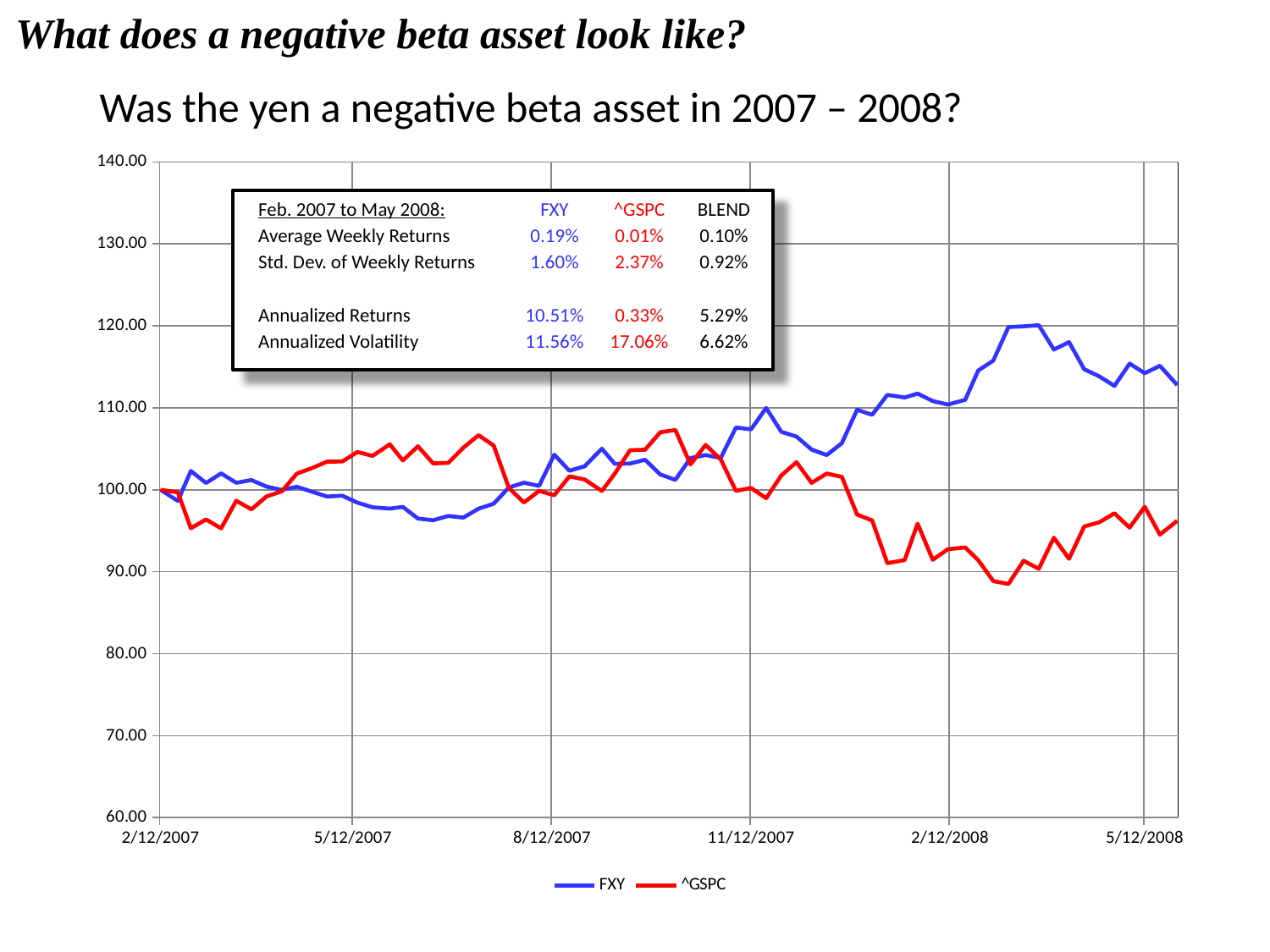

What does a negative beta asset look like?
Was the yen a negative beta asset in 2007 – 2008?

### Chart

| Category |  |  |
|---|---|---|
| 39125 | 100.0 | 100.0 |
| 39133 | 98.6415633937083 | 99.701141844264 |
| 39139 | 102.29980934223069 | 95.30277422812154 |
| 39146 | 100.83412774070544 | 96.37935061901425 |
| 39153 | 102.00190657769303 | 95.28765956277397 |
| 39160 | 100.85795996186843 | 98.66510023771245 |
| 39167 | 101.19161105815063 | 97.61737911702872 |
| 39174 | 100.3932316491897 | 99.19067837366201 |
| 39181 | 99.98808388941849 | 99.81518886461382 |
| 39188 | 100.3693994280267 | 101.97933413028841 |
| 39195 | 99.77359389895139 | 102.64712752655372 |
| 39202 | 99.17778836987607 | 103.44064745730105 |
| 39209 | 99.28503336510963 | 103.45644915289172 |
| 39216 | 98.43898951382269 | 104.61753026368221 |
| 39223 | 97.86701620591039 | 104.13523503304616 |
| 39231 | 97.71210676835081 | 105.5512043640161 |
| 39237 | 97.91468064823641 | 103.5814886571307 |
| 39244 | 96.49666348903719 | 105.31555299064266 |
| 39251 | 96.28217349857006 | 103.23041620292126 |
| 39258 | 96.80648236415634 | 103.28469159212388 |
| 39265 | 96.61582459485224 | 105.14585652060404 |
| 39272 | 97.7001906577693 | 106.66144523681933 |
| 39279 | 98.30791229742611 | 105.39730958956812 |
| 39286 | 100.28598665395614 | 100.23427731288731 |
| 39293 | 100.86987607244996 | 98.45555601357572 |
| 39300 | 100.47664442326023 | 99.86946425381646 |
| 39307 | 104.28979980934223 | 99.34045096665156 |
| 39314 | 102.3236415633937 | 101.6371930692389 |
| 39321 | 102.85986653956147 | 101.26757079846655 |
| 39329 | 105.01668255481411 | 99.8632809816288 |
| 39335 | 103.16968541468063 | 101.9724638278577 |
| 39342 | 103.20543374642517 | 104.82363933660359 |
| 39349 | 103.67016205910392 | 104.89234236091075 |
| 39356 | 101.88274547187797 | 107.0111436305426 |
| 39363 | 101.21544327931362 | 107.30038336287564 |
| 39370 | 103.8727359389895 | 103.09781936600851 |
| 39377 | 104.2421353670162 | 105.47837915825056 |
| 39384 | 103.88465204957103 | 103.71752064525882 |
| 39391 | 107.60247855100096 | 99.87358643527489 |
| 39398 | 107.37607244995233 | 100.21984967778282 |
| 39405 | 109.98570066730218 | 98.9804471192822 |
| 39412 | 107.06625357483317 | 101.75879742226255 |
| 39419 | 106.49428026692087 | 103.37469255396623 |
| 39426 | 104.90943755958055 | 100.85260453165148 |
| 39433 | 104.2421353670162 | 101.9868914629622 |
| 39440 | 105.69590085795997 | 101.57673440784865 |
| 39447 | 109.75929456625357 | 96.98325020267393 |
| 39454 | 109.15157292659674 | 96.25431111477528 |
| 39461 | 111.58245948522404 | 91.04456078156561 |
| 39469 | 111.26072449952335 | 91.41693117331025 |
| 39475 | 111.73736892278359 | 95.86957417865534 |
| 39482 | 110.83174451858912 | 91.46364922983909 |
| 39489 | 110.40276453765492 | 92.74839578438244 |
| 39497 | 110.97473784556719 | 92.96274922022067 |
| 39503 | 114.54957102001906 | 91.4183052337964 |
| 39510 | 115.7650142993327 | 88.85843054811272 |
| 39517 | 119.85224022878931 | 88.49911373098645 |
| 39524 | 119.94756911344138 | 91.34135784657241 |
| 39531 | 120.07864632983794 | 90.35959162922353 |
| 39538 | 117.1115347950429 | 94.15062451049097 |
| 39545 | 118.01715919923737 | 91.56945188727208 |
| 39552 | 114.71639656816015 | 95.51987578493205 |
| 39559 | 113.83460438512869 | 96.0358354974786 |
| 39566 | 112.6787416587226 | 97.13920606785112 |
| 39573 | 115.39561487130601 | 95.37903458510245 |
| 39580 | 114.22783603431839 | 97.92585569616774 |
| 39587 | 115.13346043851287 | 94.5305522349094 |
| 39595 | 112.78598665395616 | 96.21034117921872 |
| Feb. 2007 to May 2008: |  |  | FXY | ^GSPC | BLEND |
| --- | --- | --- | --- | --- | --- |
| Average Weekly Returns |  |  | 0.19% | 0.01% | 0.10% |
| Std. Dev. of Weekly Returns |  |  | 1.60% | 2.37% | 0.92% |
|  |  |  |  |  |  |
| Annualized Returns |  |  | 10.51% | 0.33% | 5.29% |
| Annualized Volatility |  |  | 11.56% | 17.06% | 6.62% |